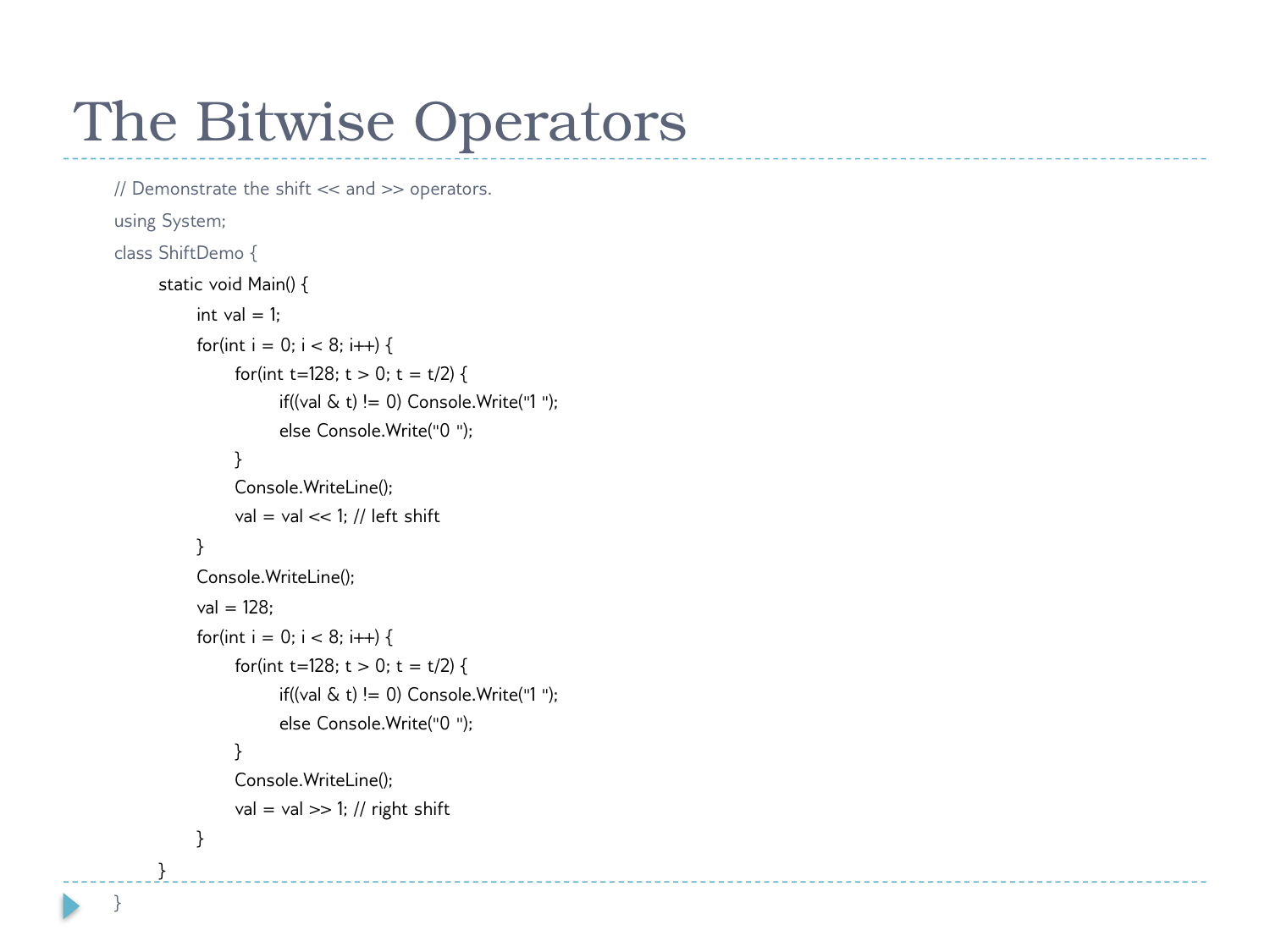

# The Bitwise Operators
// Demonstrate the shift << and >> operators.
using System;
class ShiftDemo {
static void Main() {
int val = 1;
for(int i = 0; i < 8; i++) {
for(int t=128; t > 0; t = t/2) {
if((val & t) != 0) Console.Write("1 ");
else Console.Write("0 ");
}
Console.WriteLine();
val = val << 1; // left shift
}
Console.WriteLine();
val = 128;
for(int i = 0; i < 8; i++) {
for(int t=128; t > 0; t = t/2) {
if((val & t) != 0) Console.Write("1 ");
else Console.Write("0 ");
}
Console.WriteLine();
val = val >> 1; // right shift
}
}
}